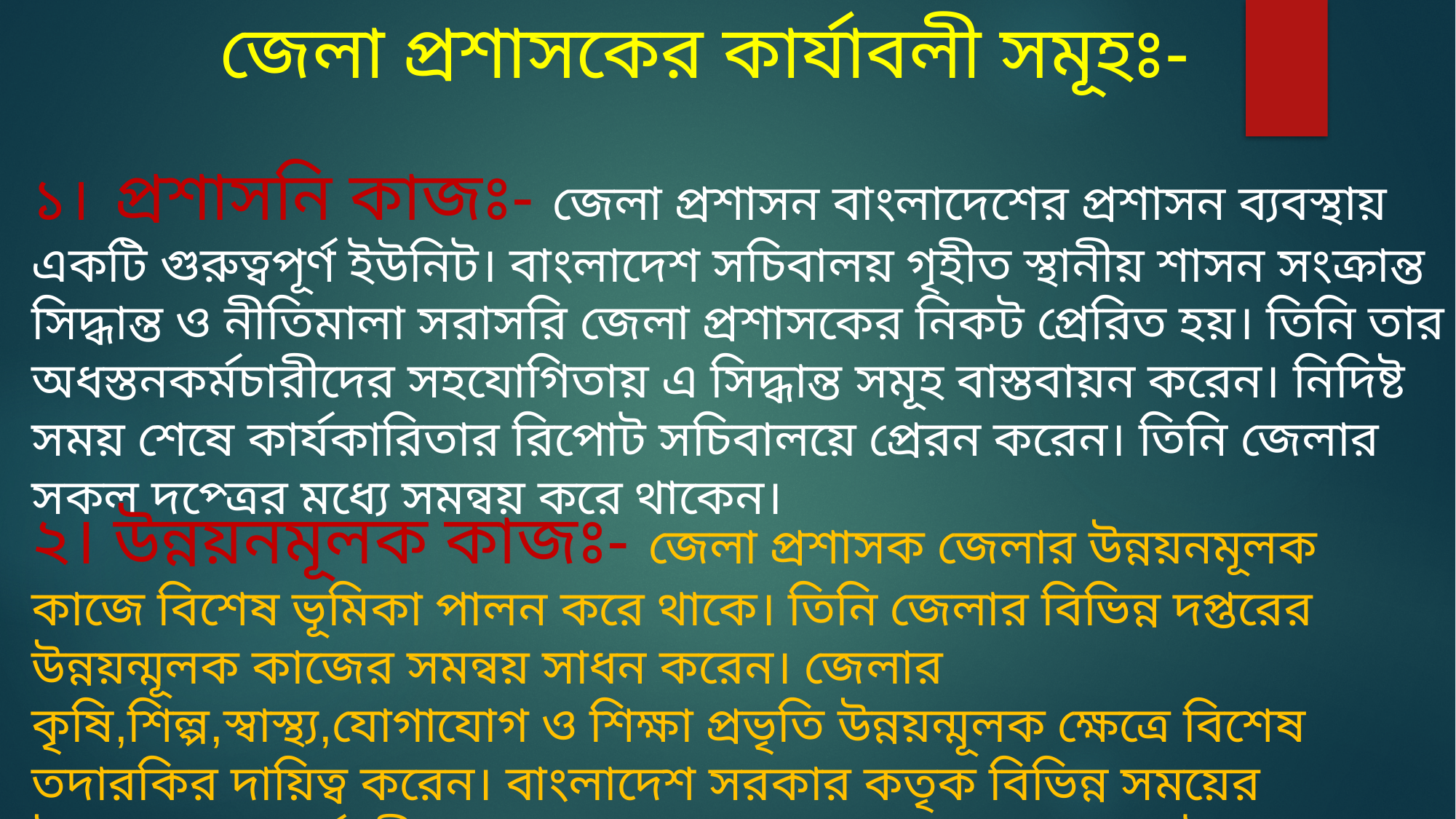

জেলা প্রশাসকের কার্যাবলী সমূহঃ-
১।  প্রশাসনি কাজঃ- জেলা প্রশাসন বাংলাদেশের প্রশাসন ব্যবস্থায় একটি গুরুত্বপূর্ণ ইউনিট। বাংলাদেশ সচিবালয় গৃহীত স্থানীয় শাসন সংক্রান্ত সিদ্ধান্ত ও নীতিমালা সরাসরি জেলা প্রশাসকের নিকট প্রেরিত হয়। তিনি তার অধস্তনকর্মচারীদের সহযোগিতায় এ সিদ্ধান্ত সমূহ বাস্তবায়ন করেন। নিদিষ্ট সময় শেষে কার্যকারিতার রিপোট সচিবালয়ে প্রেরন করেন। তিনি জেলার সকল দপ্ত্রের মধ্যে সমন্বয় করে থাকেন।
২। উন্নয়নমূলক কাজঃ- জেলা প্রশাসক জেলার উন্নয়নমূলক কাজে বিশেষ ভূমিকা পালন করে থাকে। তিনি জেলার বিভিন্ন দপ্তরের উন্নয়ন্মূলক কাজের সমন্বয় সাধন করেন। জেলার কৃষি,শিল্প,স্বাস্থ্য,যোগাযোগ ও শিক্ষা প্রভৃতি উন্নয়ন্মূলক ক্ষেত্রে বিশেষ তদারকির দায়িত্ব করেন। বাংলাদেশ সরকার কতৃক বিভিন্ন সময়ের উন্নয়নমূলক কর্মসূচী গ্রহন করে তা বাস্তবায়ন করে থাকেন। তাই জেলা প্রশাসকে জেলার সার্বিক উন্নয়নমূলক কাজের চাবি কাঠি বলা হয়।